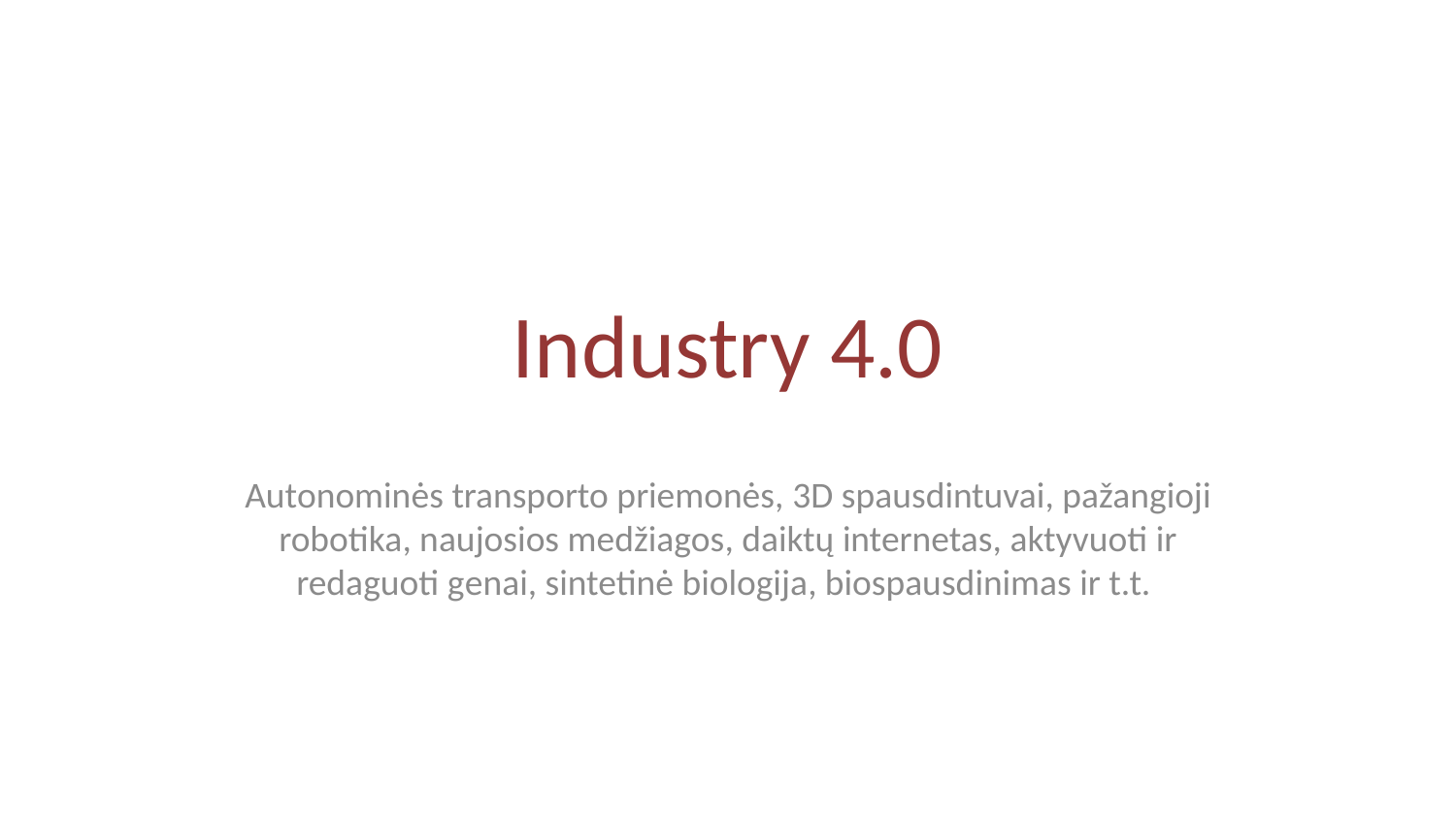

# Industry 4.0
Autonominės transporto priemonės, 3D spausdintuvai, pažangioji robotika, naujosios medžiagos, daiktų internetas, aktyvuoti ir redaguoti genai, sintetinė biologija, biospausdinimas ir t.t.